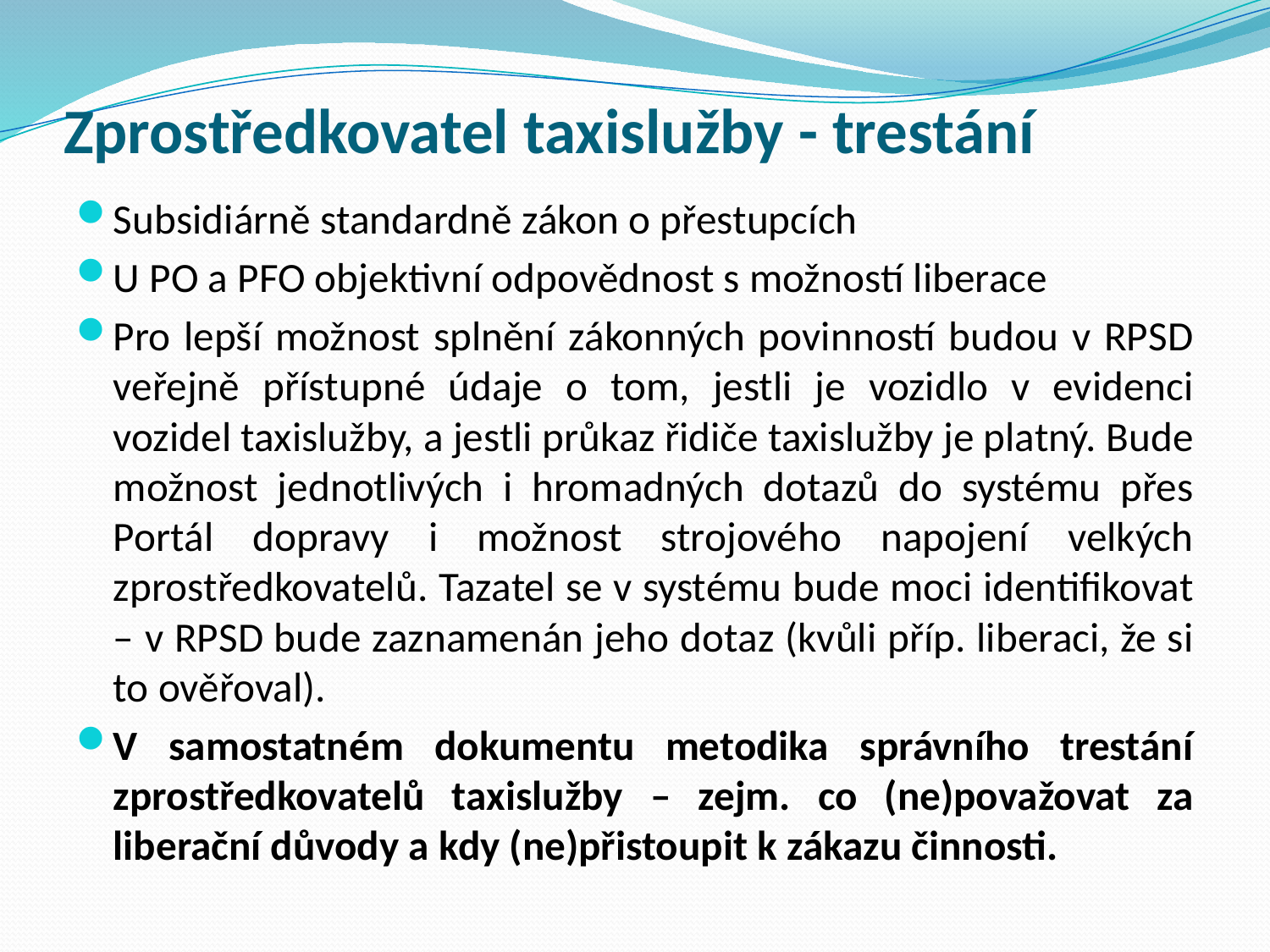

# Zprostředkovatel taxislužby - trestání
Subsidiárně standardně zákon o přestupcích
U PO a PFO objektivní odpovědnost s možností liberace
Pro lepší možnost splnění zákonných povinností budou v RPSD veřejně přístupné údaje o tom, jestli je vozidlo v evidenci vozidel taxislužby, a jestli průkaz řidiče taxislužby je platný. Bude možnost jednotlivých i hromadných dotazů do systému přes Portál dopravy i možnost strojového napojení velkých zprostředkovatelů. Tazatel se v systému bude moci identifikovat – v RPSD bude zaznamenán jeho dotaz (kvůli příp. liberaci, že si to ověřoval).
V samostatném dokumentu metodika správního trestání zprostředkovatelů taxislužby – zejm. co (ne)považovat za liberační důvody a kdy (ne)přistoupit k zákazu činnosti.